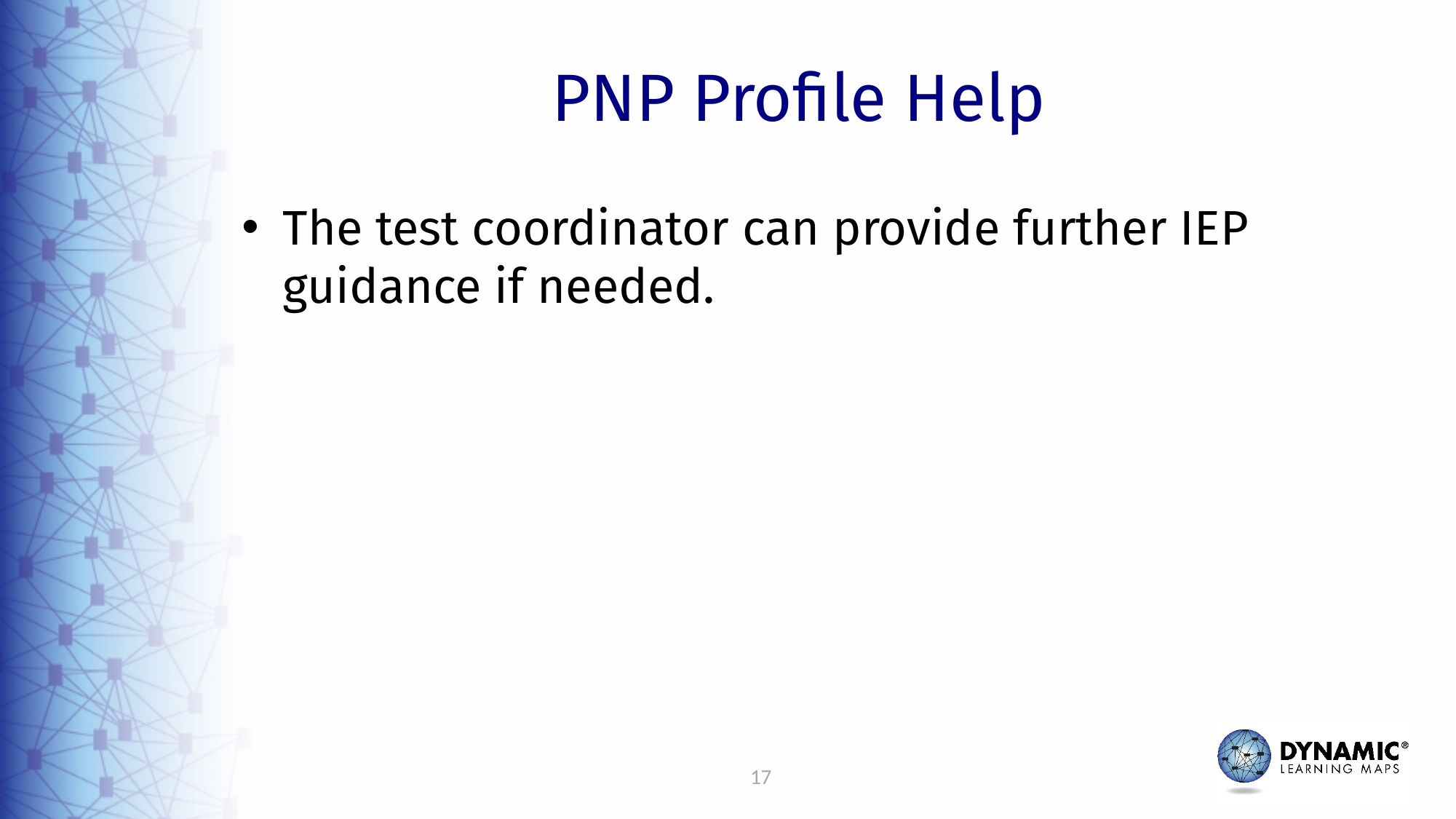

# PNP Profile Help
The test coordinator can provide further IEP guidance if needed.